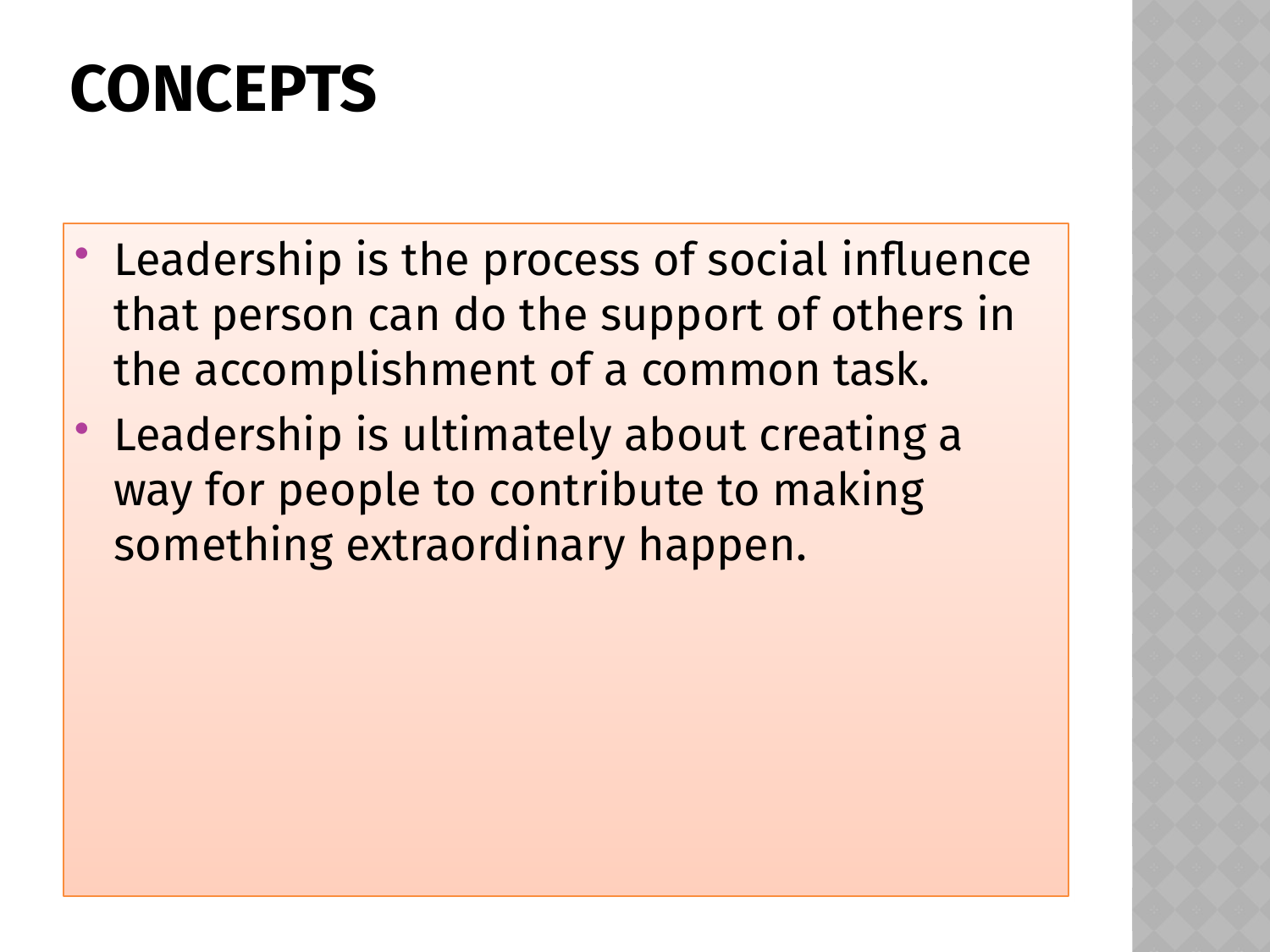

# Concepts
Leadership is the process of social influence that person can do the support of others in the accomplishment of a common task.
Leadership is ultimately about creating a way for people to contribute to making something extraordinary happen.